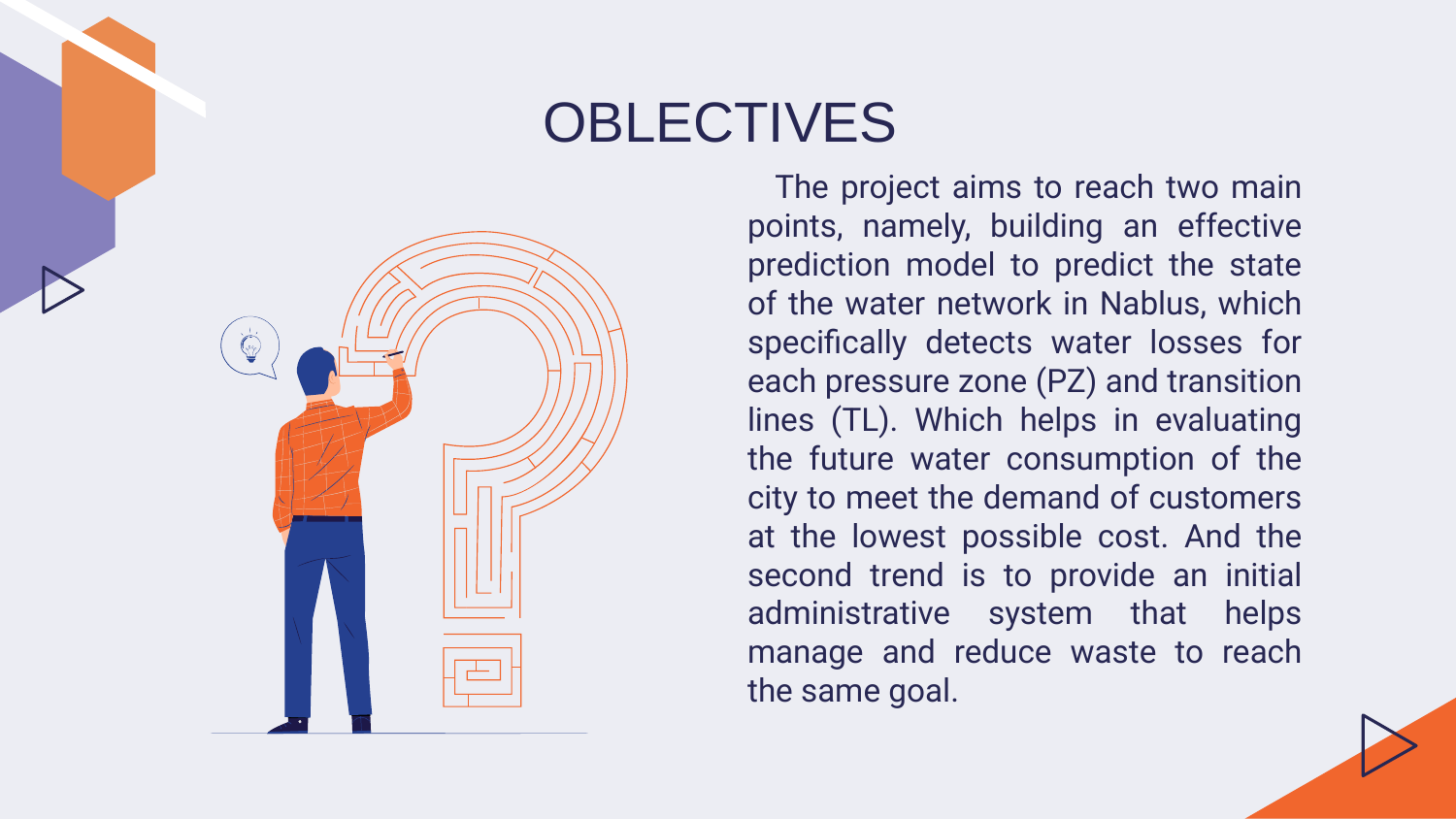

# OBLECTIVES
       The project aims to reach two main points, namely, building an effective prediction model to predict the state of the water network in Nablus, which specifically detects water losses for each pressure zone (PZ) and transition lines (TL). Which helps in evaluating the future water consumption of the city to meet the demand of customers at the lowest possible cost. And the second trend is to provide an initial administrative system that helps manage and reduce waste to reach the same goal.